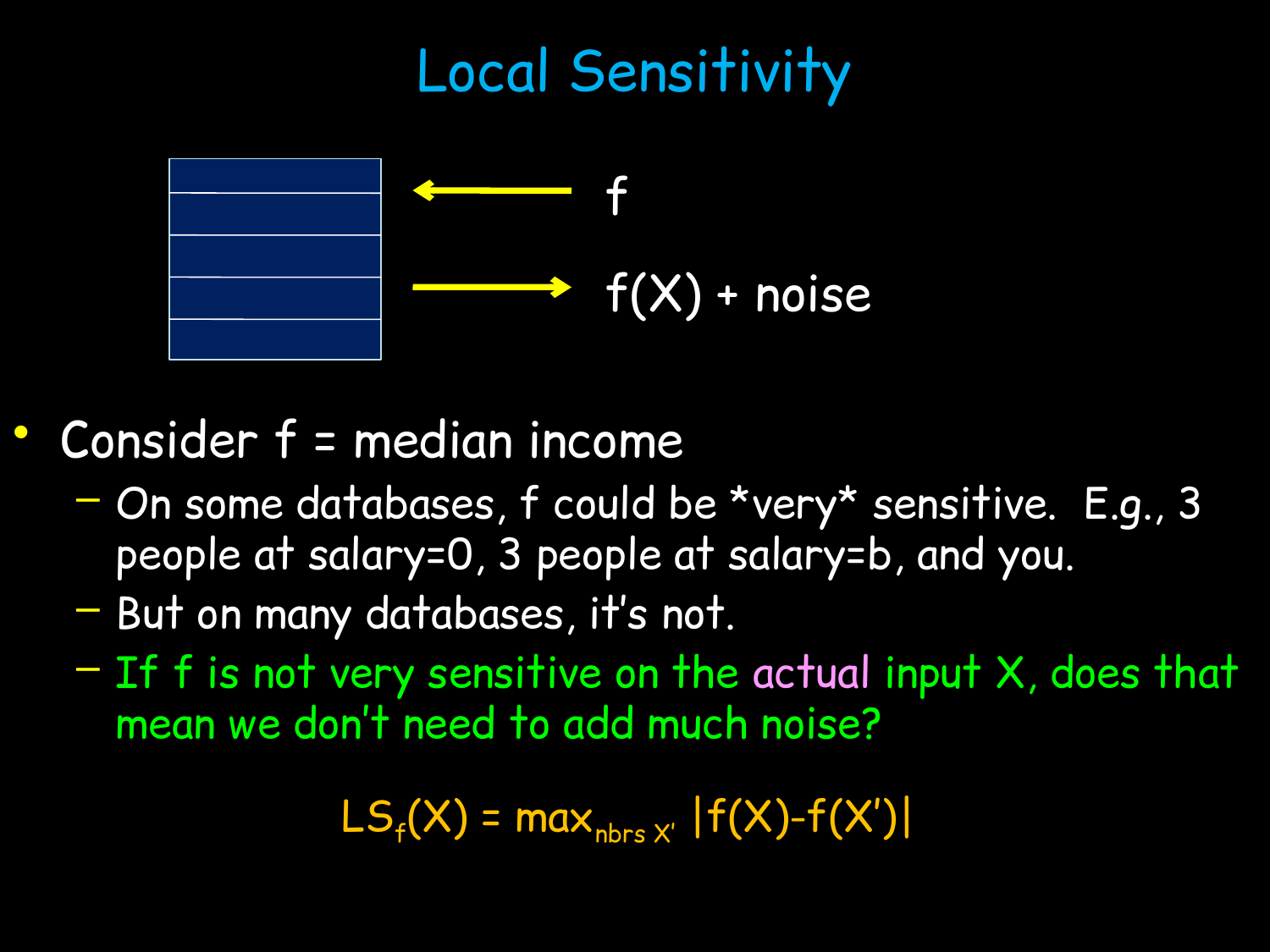

Local Sensitivity

f
f(X) + noise
Consider f = median income
On some databases, f could be *very* sensitive.  E.g., 3 people at salary=0, 3 people at salary=b, and you.
But on many databases, it’s not.
If f is not very sensitive on the actual input X, does that mean we don’t need to add much noise?
LSf(X) = maxnbrs X’ |f(X)-f(X’)|